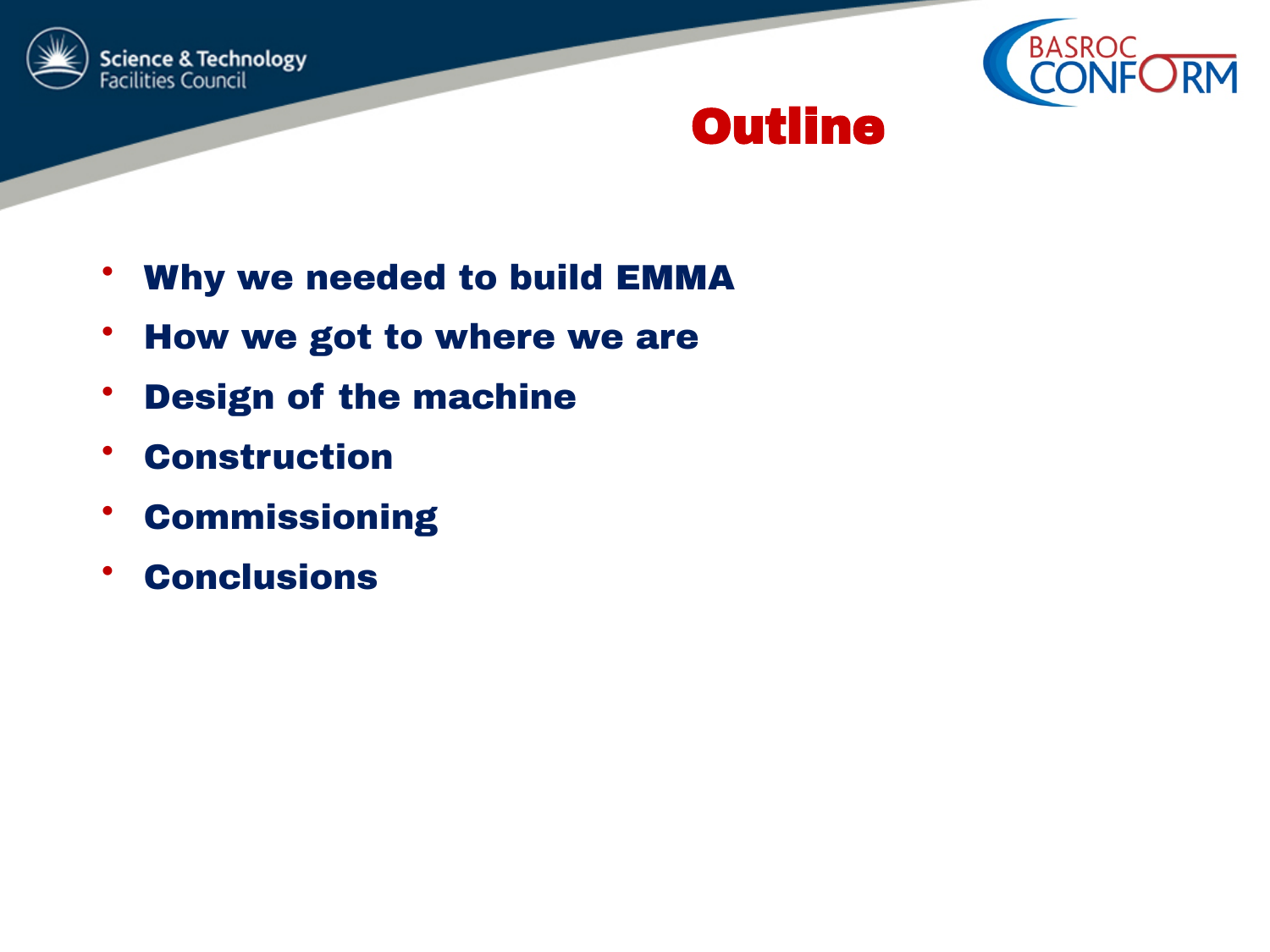

Outline
 Why we needed to build EMMA
 How we got to where we are
 Design of the machine
 Construction
 Commissioning
 Conclusions